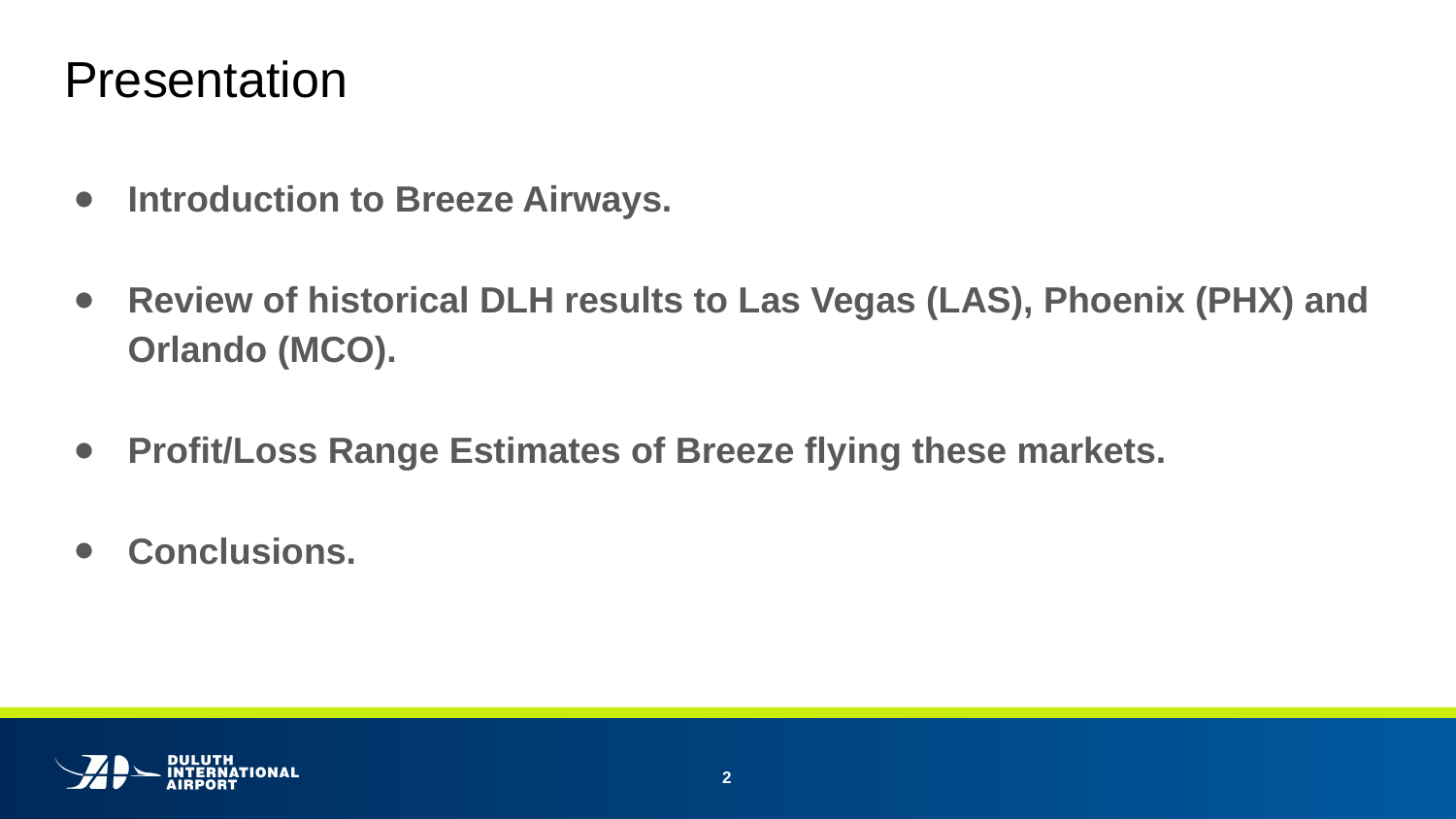

# Presentation
Introduction to Breeze Airways.

Review of historical DLH results to Las Vegas (LAS), Phoenix (PHX) and Orlando (MCO).

Profit/Loss Range Estimates of Breeze flying these markets.

Conclusions.

2